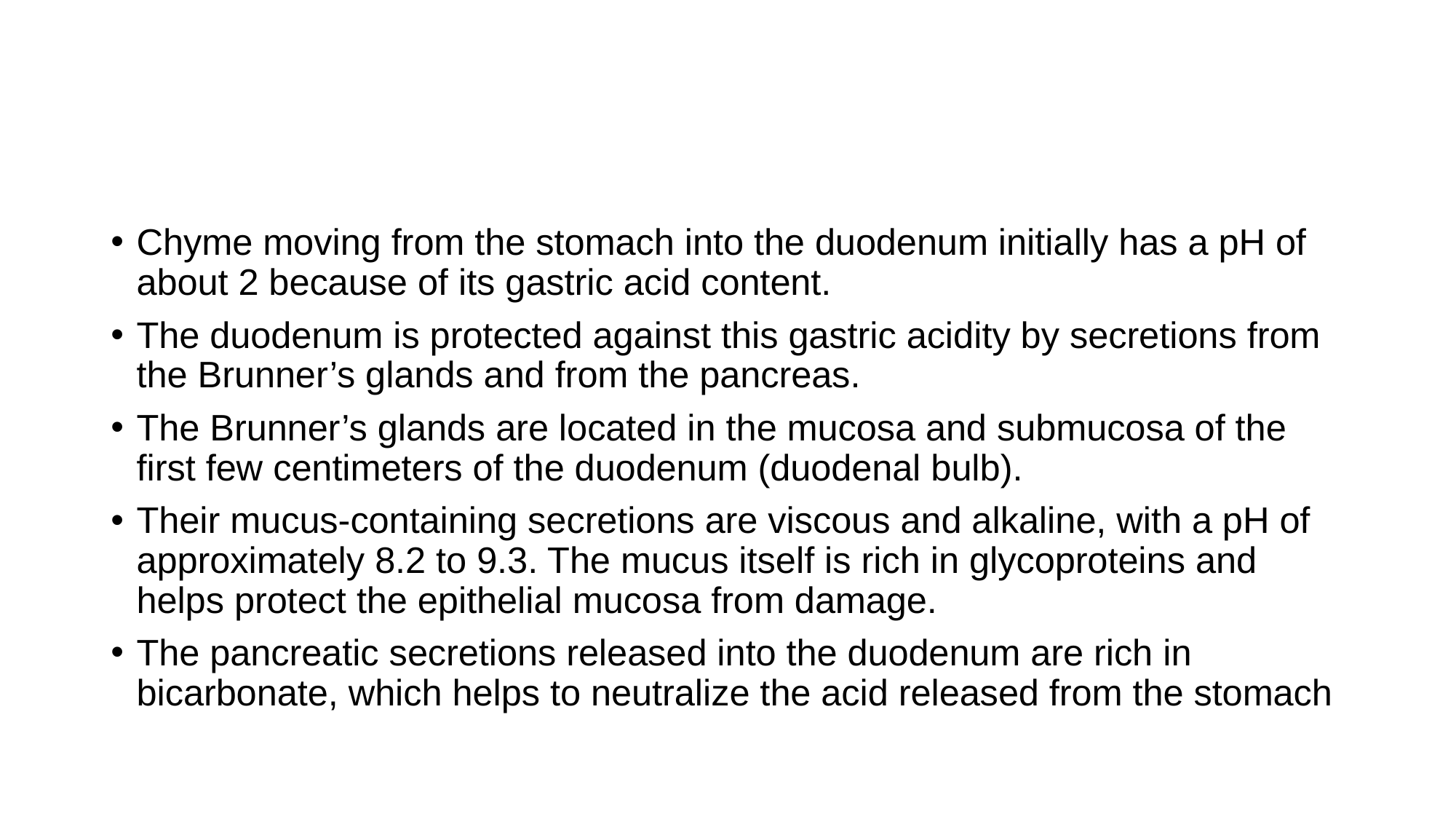

Chyme moving from the stomach into the duodenum initially has a pH of about 2 because of its gastric acid content.
The duodenum is protected against this gastric acidity by secretions from the Brunner’s glands and from the pancreas.
The Brunner’s glands are located in the mucosa and submucosa of the first few centimeters of the duodenum (duodenal bulb).
Their mucus-containing secretions are viscous and alkaline, with a pH of approximately 8.2 to 9.3. The mucus itself is rich in glycoproteins and helps protect the epithelial mucosa from damage.
The pancreatic secretions released into the duodenum are rich in bicarbonate, which helps to neutralize the acid released from the stomach